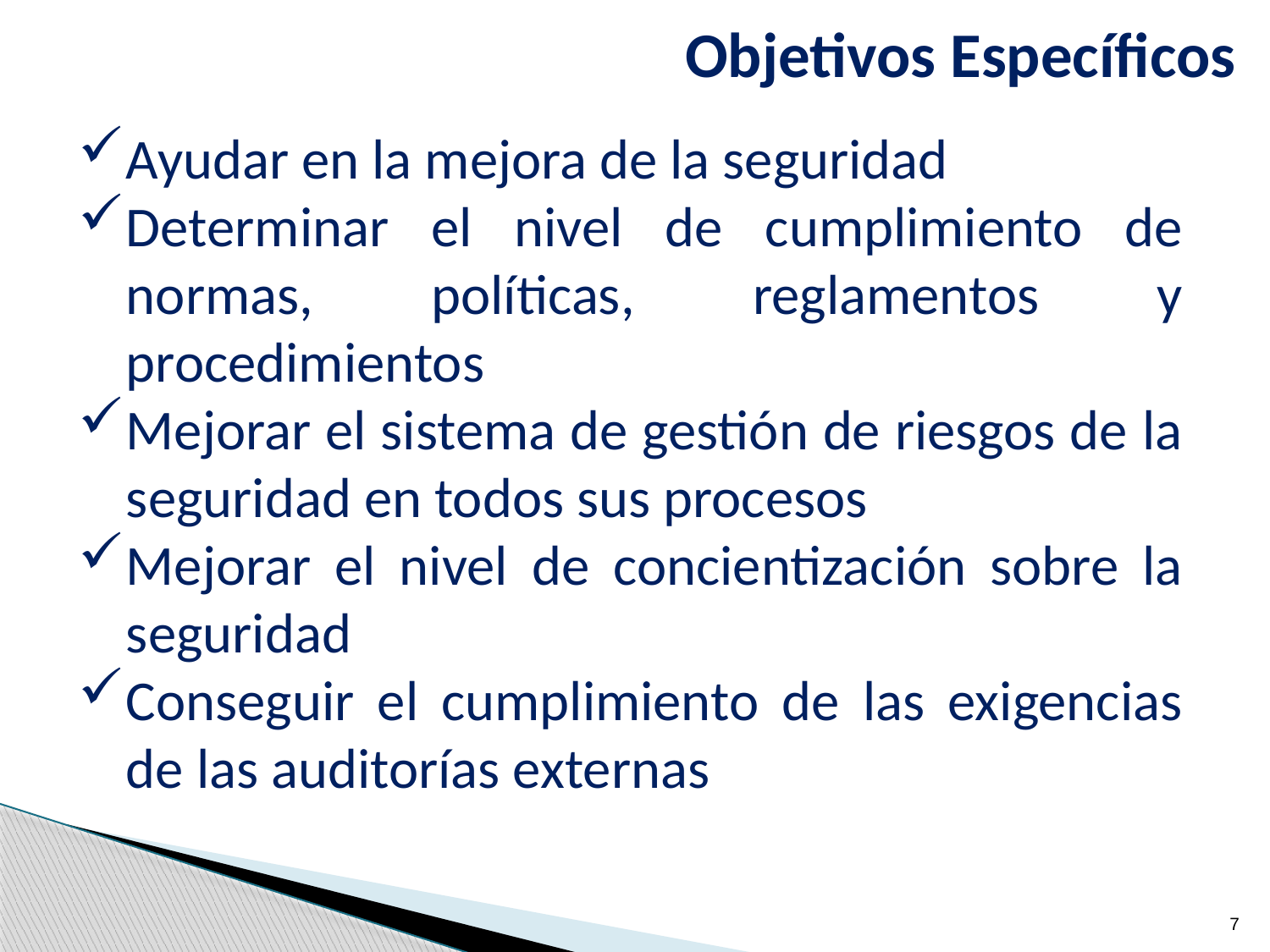

# Objetivos Específicos
Ayudar en la mejora de la seguridad
Determinar el nivel de cumplimiento de normas, políticas, reglamentos y procedimientos
Mejorar el sistema de gestión de riesgos de la seguridad en todos sus procesos
Mejorar el nivel de concientización sobre la seguridad
Conseguir el cumplimiento de las exigencias de las auditorías externas

7